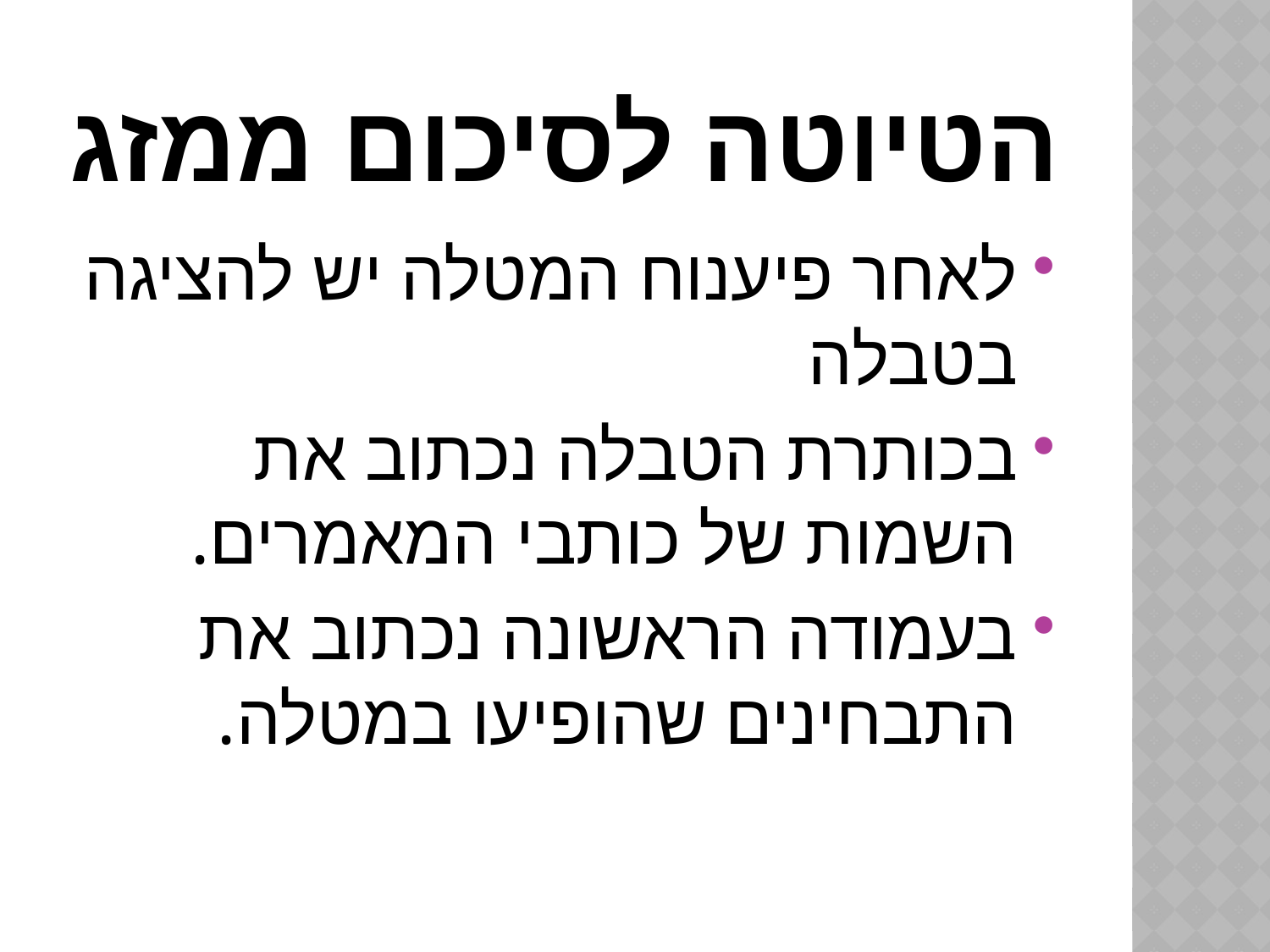

# הטיוטה לסיכום ממזג
לאחר פיענוח המטלה יש להציגה בטבלה
בכותרת הטבלה נכתוב את השמות של כותבי המאמרים.
בעמודה הראשונה נכתוב את התבחינים שהופיעו במטלה.